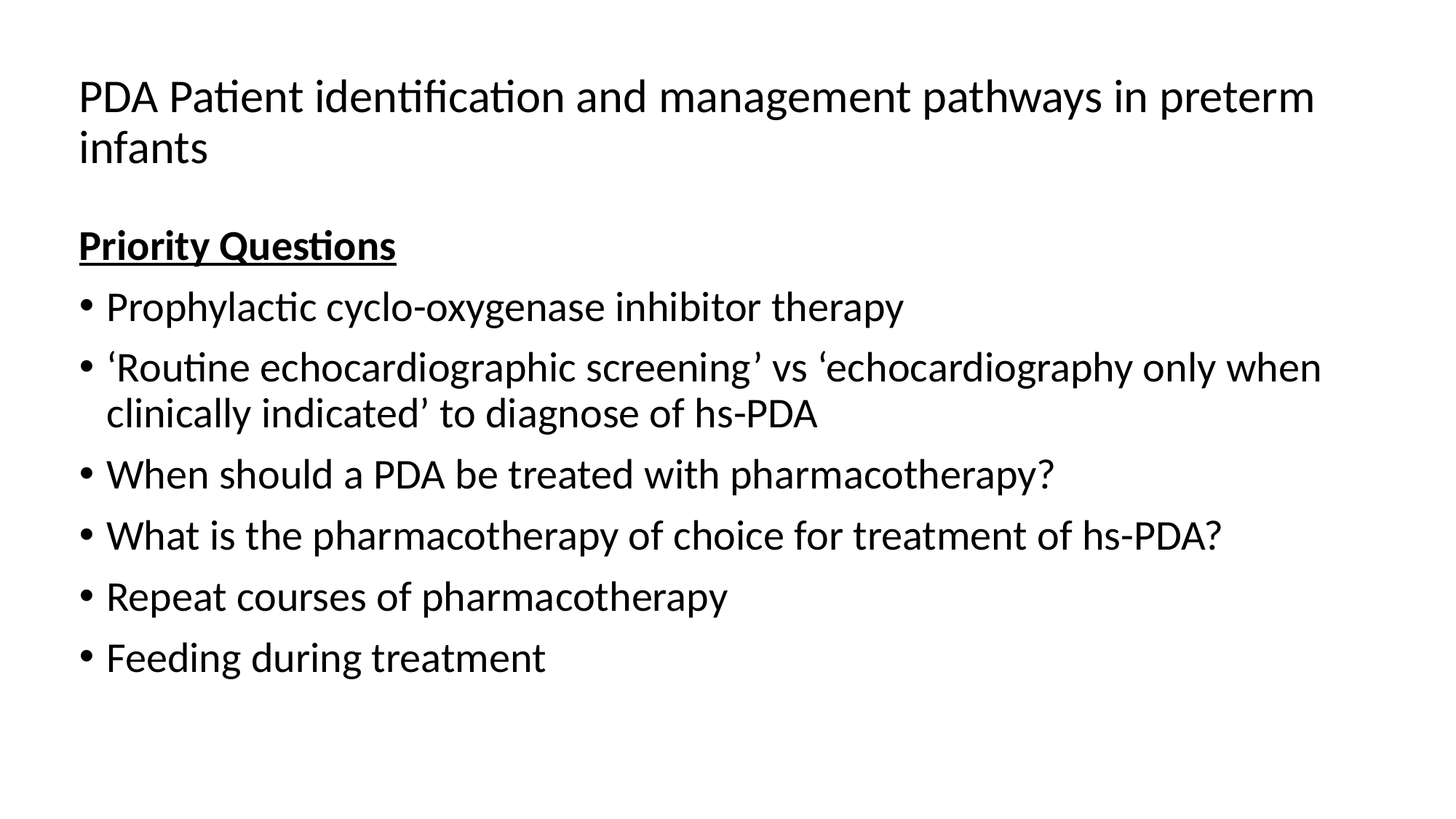

# PDA Patient identification and management pathways in preterm infants
Priority Questions
Prophylactic cyclo-oxygenase inhibitor therapy
‘Routine echocardiographic screening’ vs ‘echocardiography only when clinically indicated’ to diagnose of hs-PDA
When should a PDA be treated with pharmacotherapy?
What is the pharmacotherapy of choice for treatment of hs-PDA?
Repeat courses of pharmacotherapy
Feeding during treatment